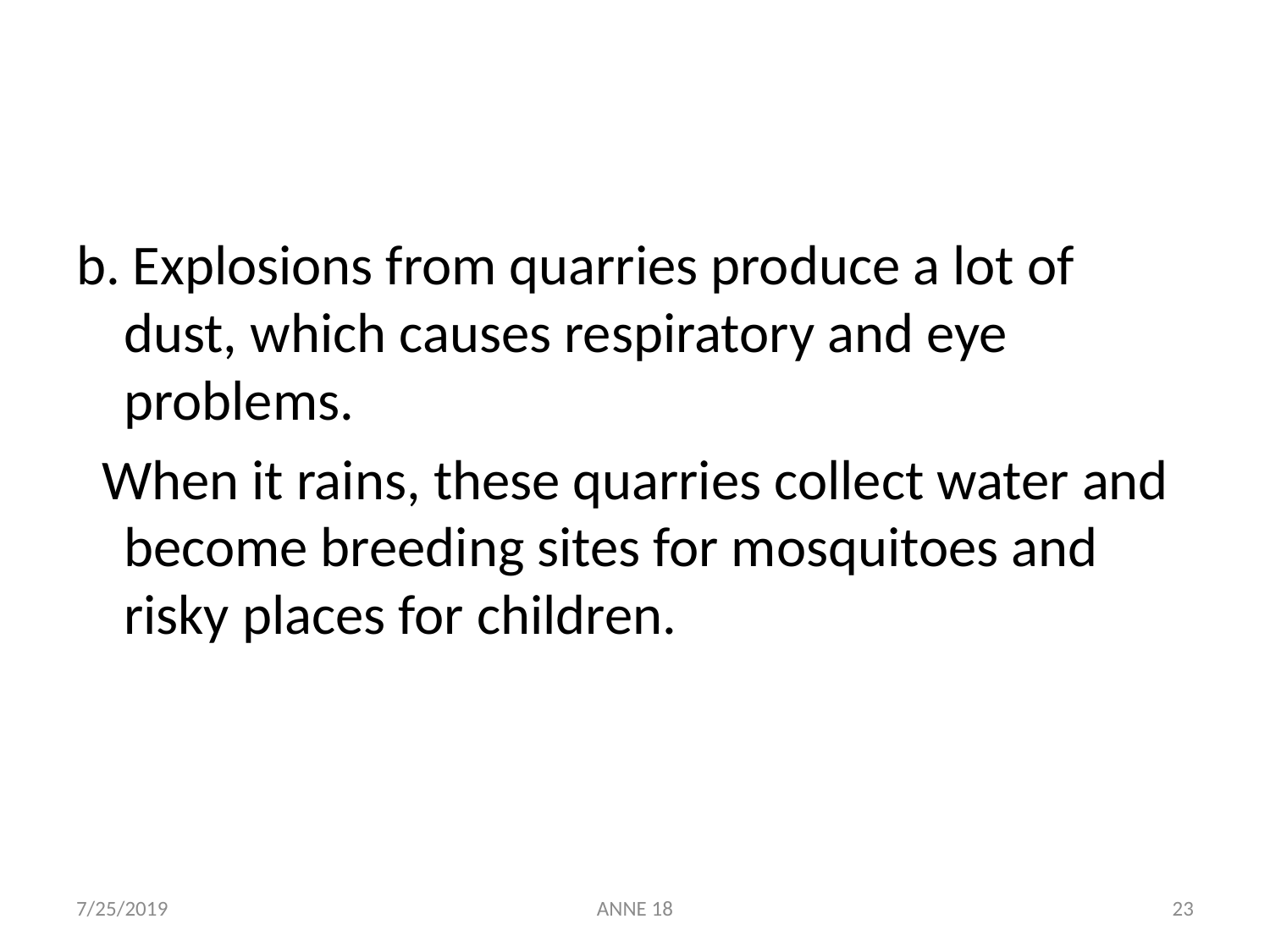

#
b. Explosions from quarries produce a lot of dust, which causes respiratory and eye problems.
  When it rains, these quarries collect water and become breeding sites for mosquitoes and risky places for children.

7/25/2019
ANNE 18
23